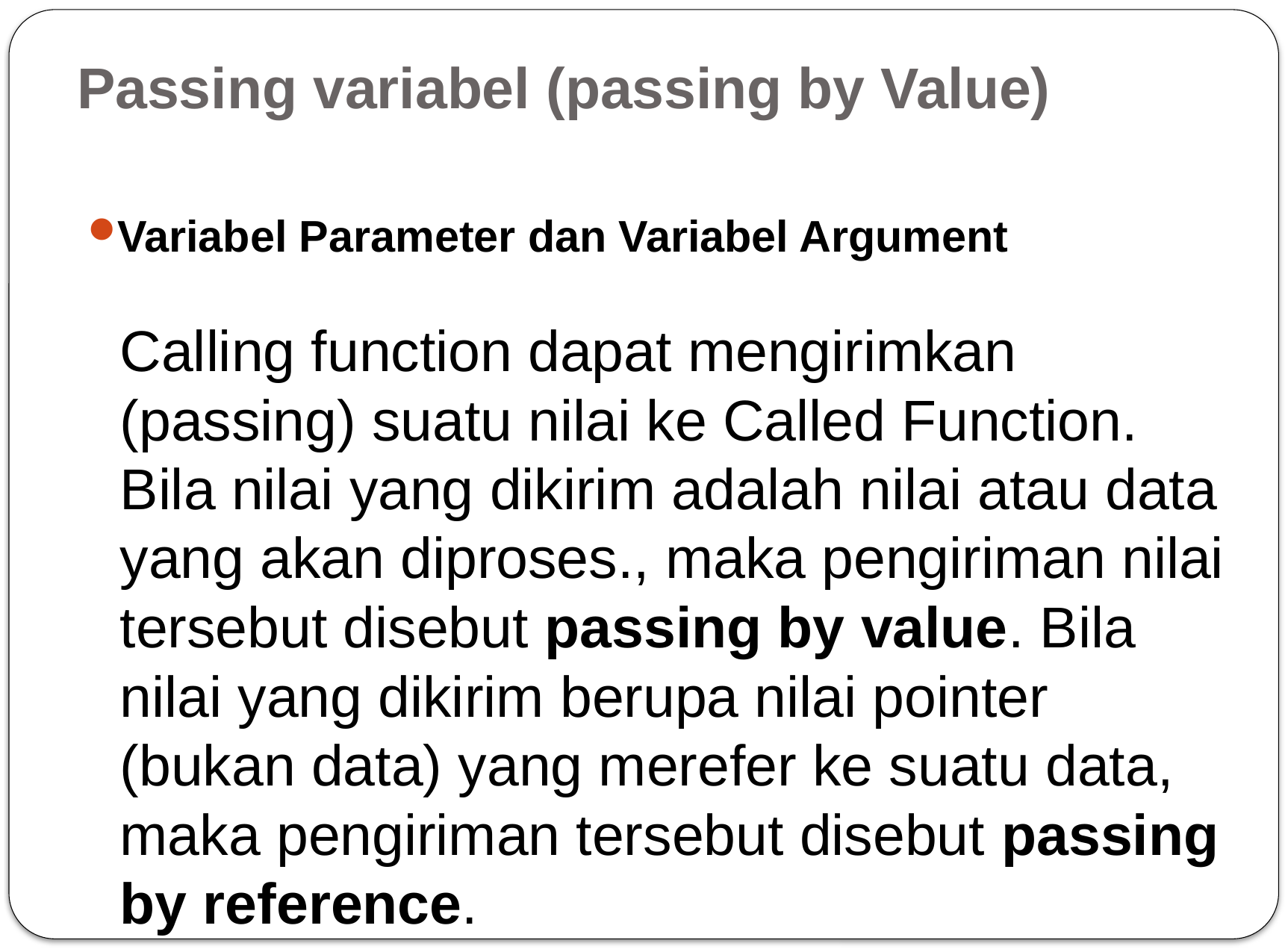

# Passing variabel (passing by Value)
Variabel Parameter dan Variabel Argument

Calling function dapat mengirimkan (passing) suatu nilai ke Called Function. Bila nilai yang dikirim adalah nilai atau data yang akan diproses., maka pengiriman nilai tersebut disebut passing by value. Bila nilai yang dikirim berupa nilai pointer (bukan data) yang merefer ke suatu data, maka pengiriman tersebut disebut passing by reference.